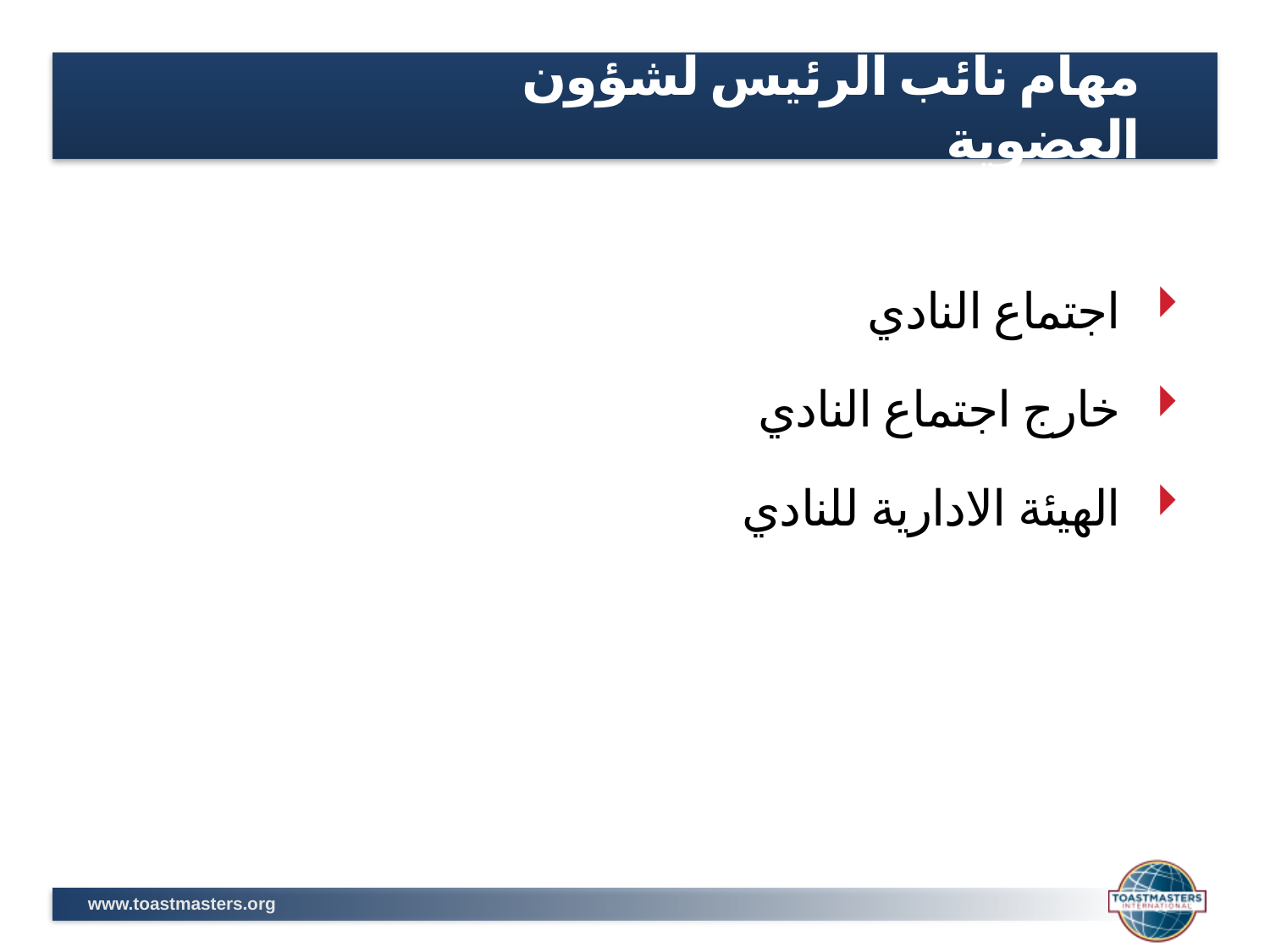

مهام نائب الرئيس لشؤون العضوية
اجتماع النادي
خارج اجتماع النادي
الهيئة الادارية للنادي